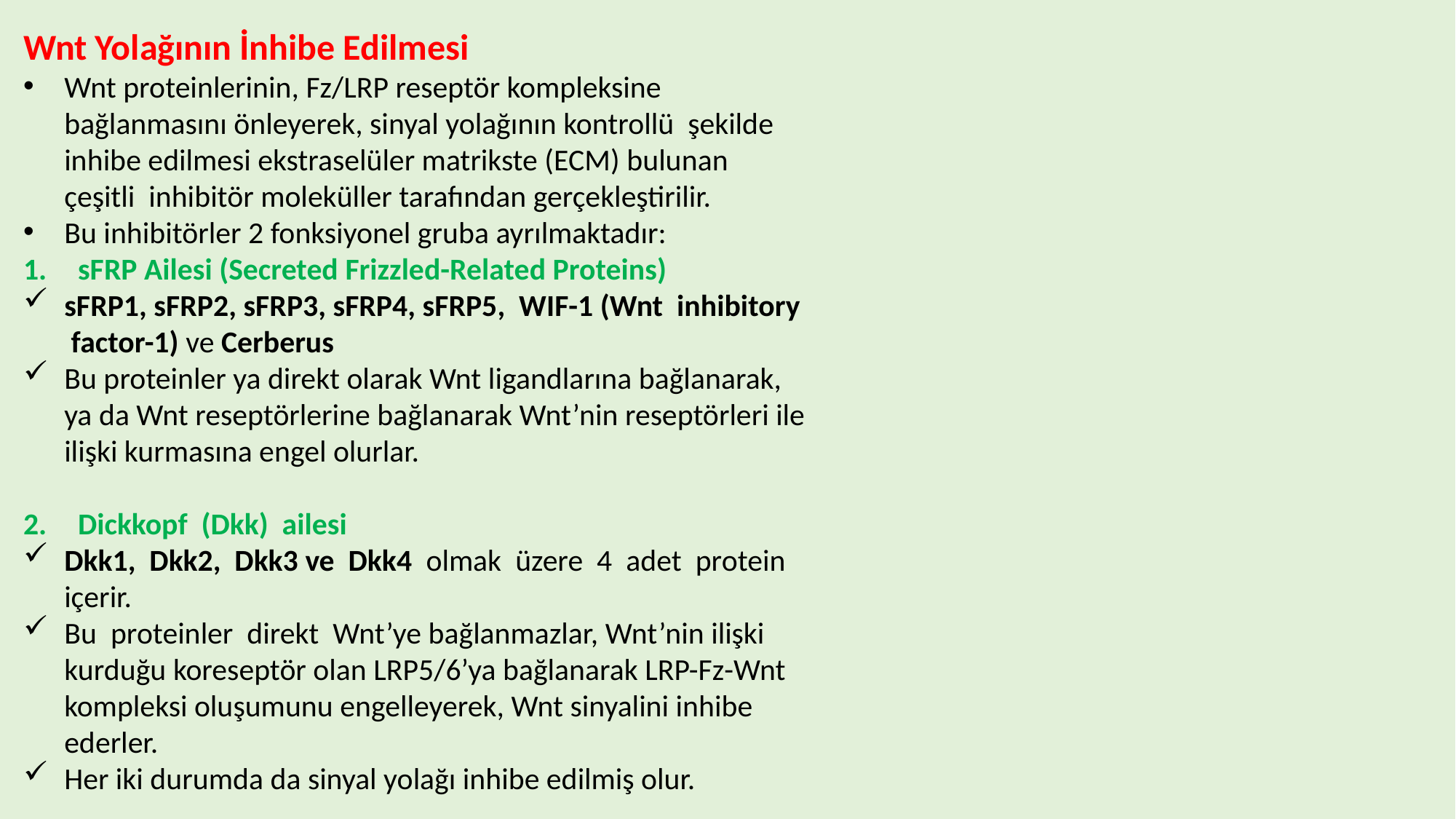

Wnt Yolağının İnhibe Edilmesi
Wnt proteinlerinin, Fz/LRP reseptör kompleksine bağlanmasını önleyerek, sinyal yolağının kontrollü  şekilde  inhibe edilmesi ekstraselüler matrikste (ECM) bulunan  çeşitli  inhibitör moleküller tarafından gerçekleştirilir.
Bu inhibitörler 2 fonksiyonel gruba ayrılmaktadır:
sFRP Ailesi (Secreted Frizzled-Related Proteins)
sFRP1, sFRP2, sFRP3, sFRP4, sFRP5,  WIF-1 (Wnt  inhibitory  factor-1) ve Cerberus
Bu proteinler ya direkt olarak Wnt ligandlarına bağlanarak,  ya da Wnt reseptörlerine bağlanarak Wnt’nin reseptörleri ile ilişki kurmasına engel olurlar.

Dickkopf  (Dkk)  ailesi
Dkk1,  Dkk2,  Dkk3 ve  Dkk4  olmak  üzere  4  adet  protein içerir.
Bu  proteinler  direkt  Wnt’ye bağlanmazlar, Wnt’nin ilişki kurduğu koreseptör olan LRP5/6’ya bağlanarak LRP-Fz-Wnt kompleksi oluşumunu engelleyerek, Wnt sinyalini inhibe ederler.
Her iki durumda da sinyal yolağı inhibe edilmiş olur.